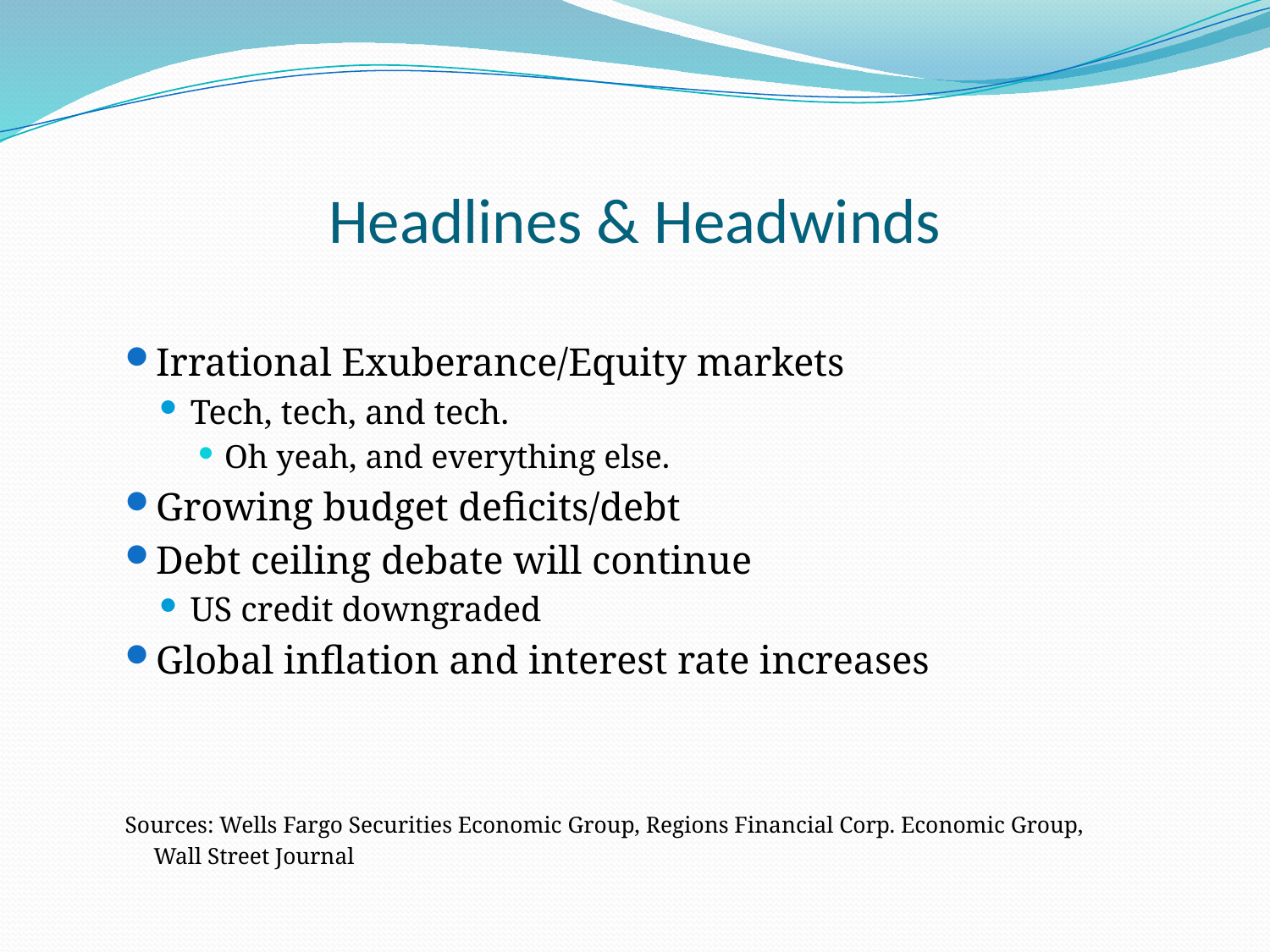

# Headlines & Headwinds

Irrational Exuberance/Equity markets
Tech, tech, and tech.
Oh yeah, and everything else.
Growing budget deficits/debt
Debt ceiling debate will continue
US credit downgraded
Global inflation and interest rate increases

Sources: Wells Fargo Securities Economic Group, Regions Financial Corp. Economic Group,
	     Wall Street Journal